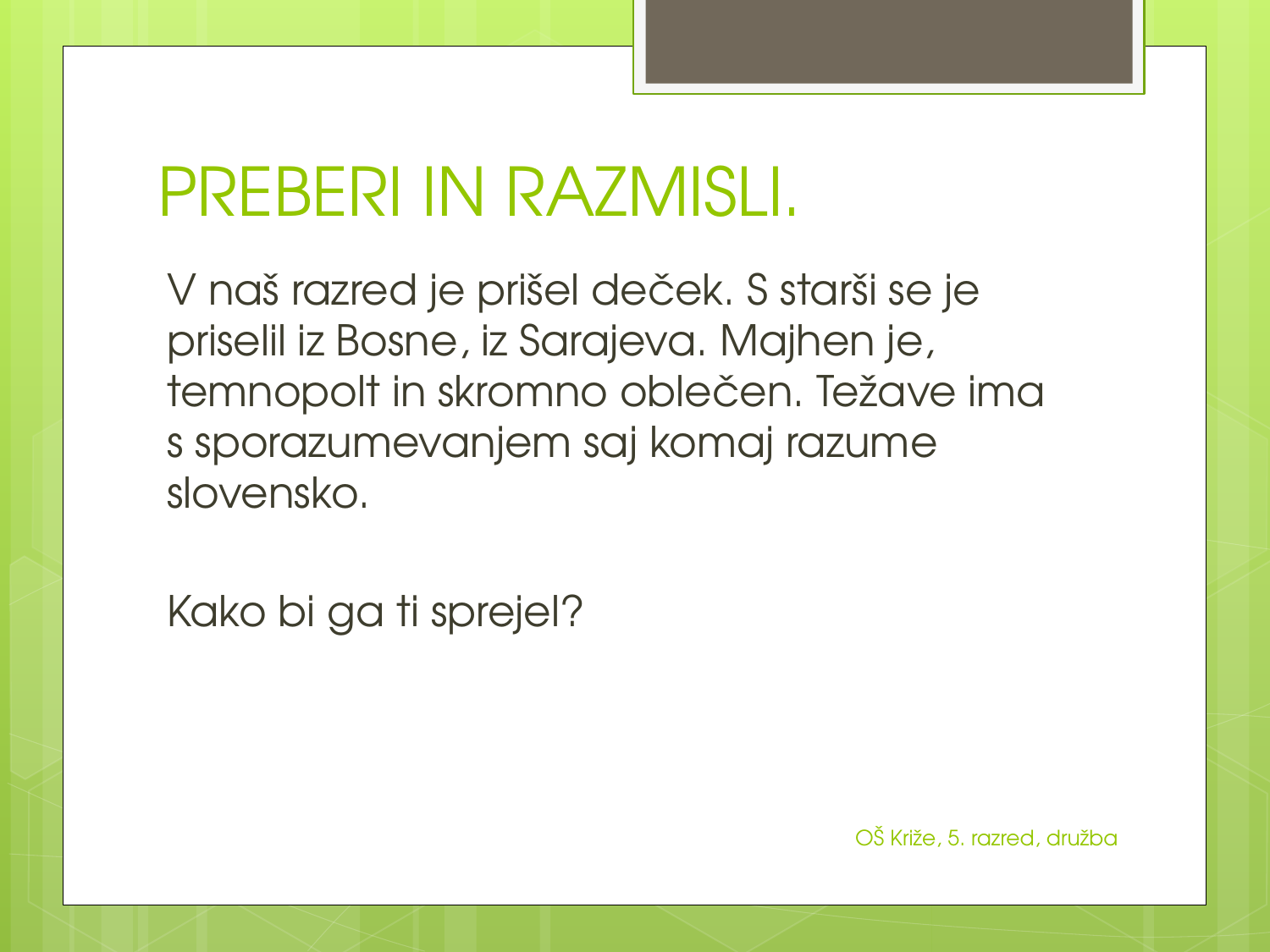

# PREBERI IN RAZMISLI.
V naš razred je prišel deček. S starši se je priselil iz Bosne, iz Sarajeva. Majhen je, temnopolt in skromno oblečen. Težave ima s sporazumevanjem saj komaj razume slovensko.

Kako bi ga ti sprejel?
OŠ Križe, 5. razred, družba